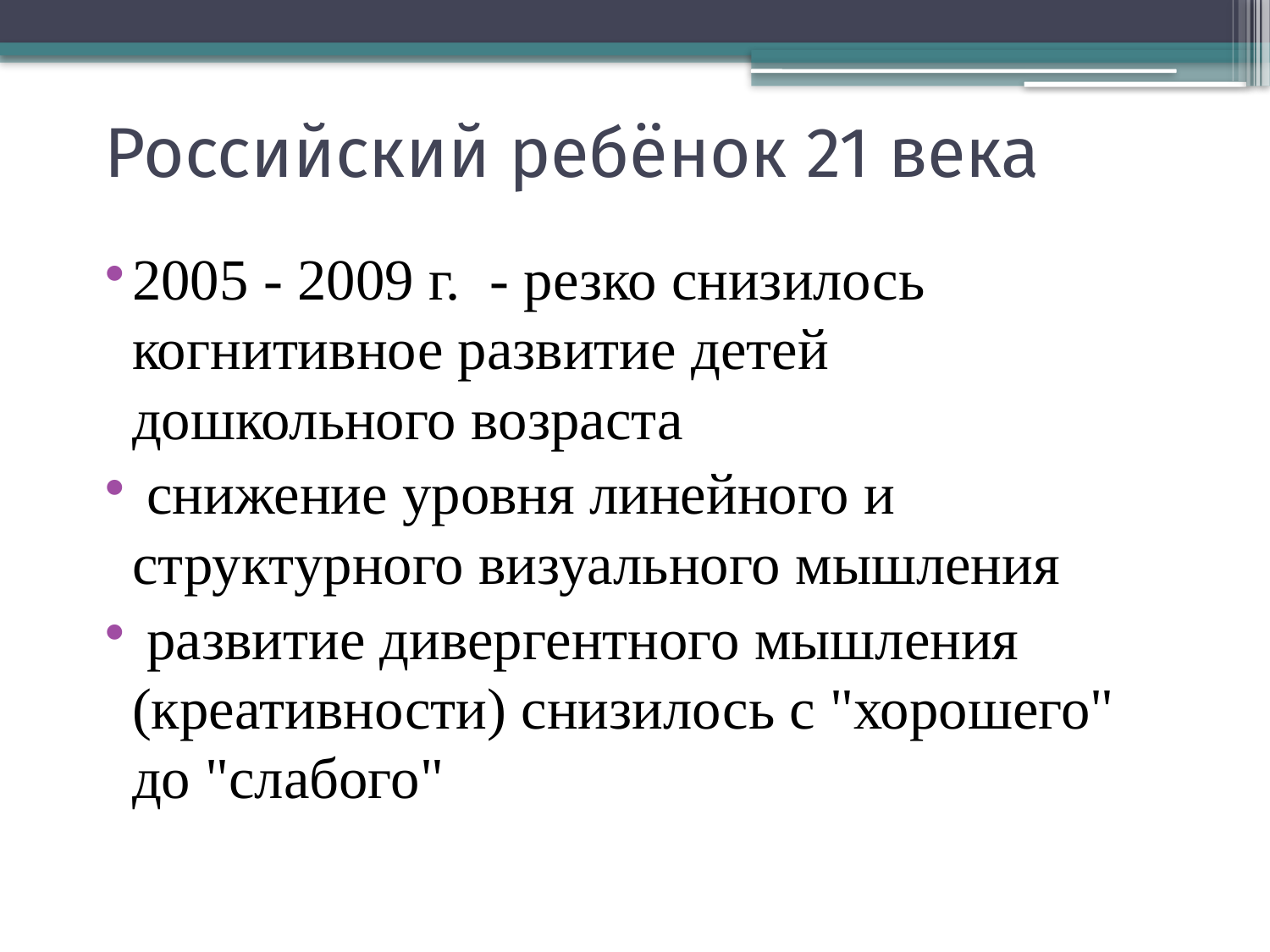

# Российский ребёнок 21 века
2005 - 2009 г.  - резко снизилось когнитивное развитие детей дошкольного возраста
 снижение уровня линейного и структурного визуального мышления
 развитие дивергентного мышления (креативности) снизилось с "хорошего" до "слабого"